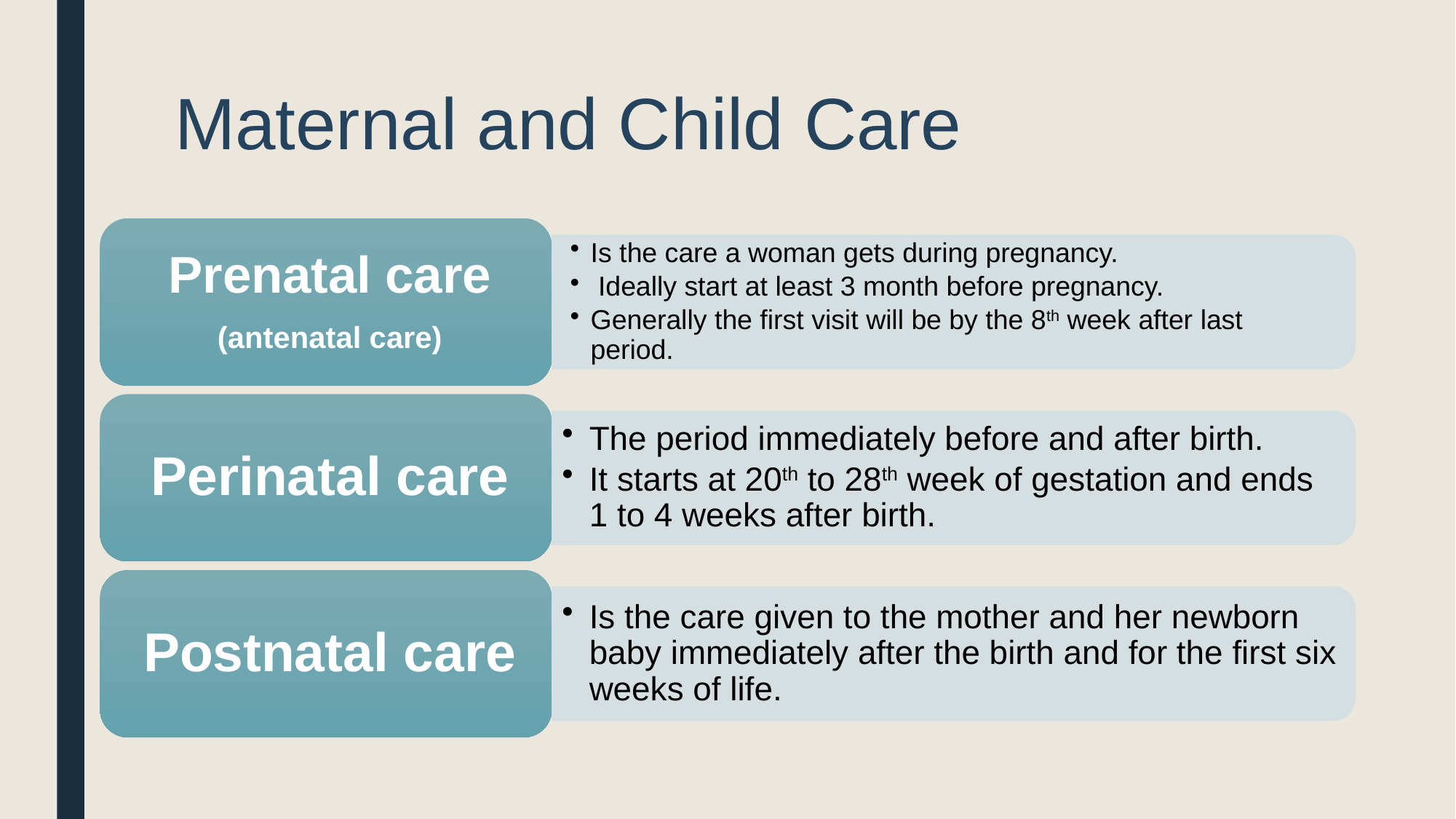

# Maternal and Child Care
Is the care a woman gets during pregnancy.
 Ideally start at least 3 month before pregnancy.
Generally the first visit will be by the 8th week after last period.
Prenatal care
(antenatal care)
The period immediately before and after birth.
It starts at 20th to 28th week of gestation and ends 1 to 4 weeks after birth.
Perinatal care
Is the care given to the mother and her newborn baby immediately after the birth and for the first six weeks of life.
Postnatal care